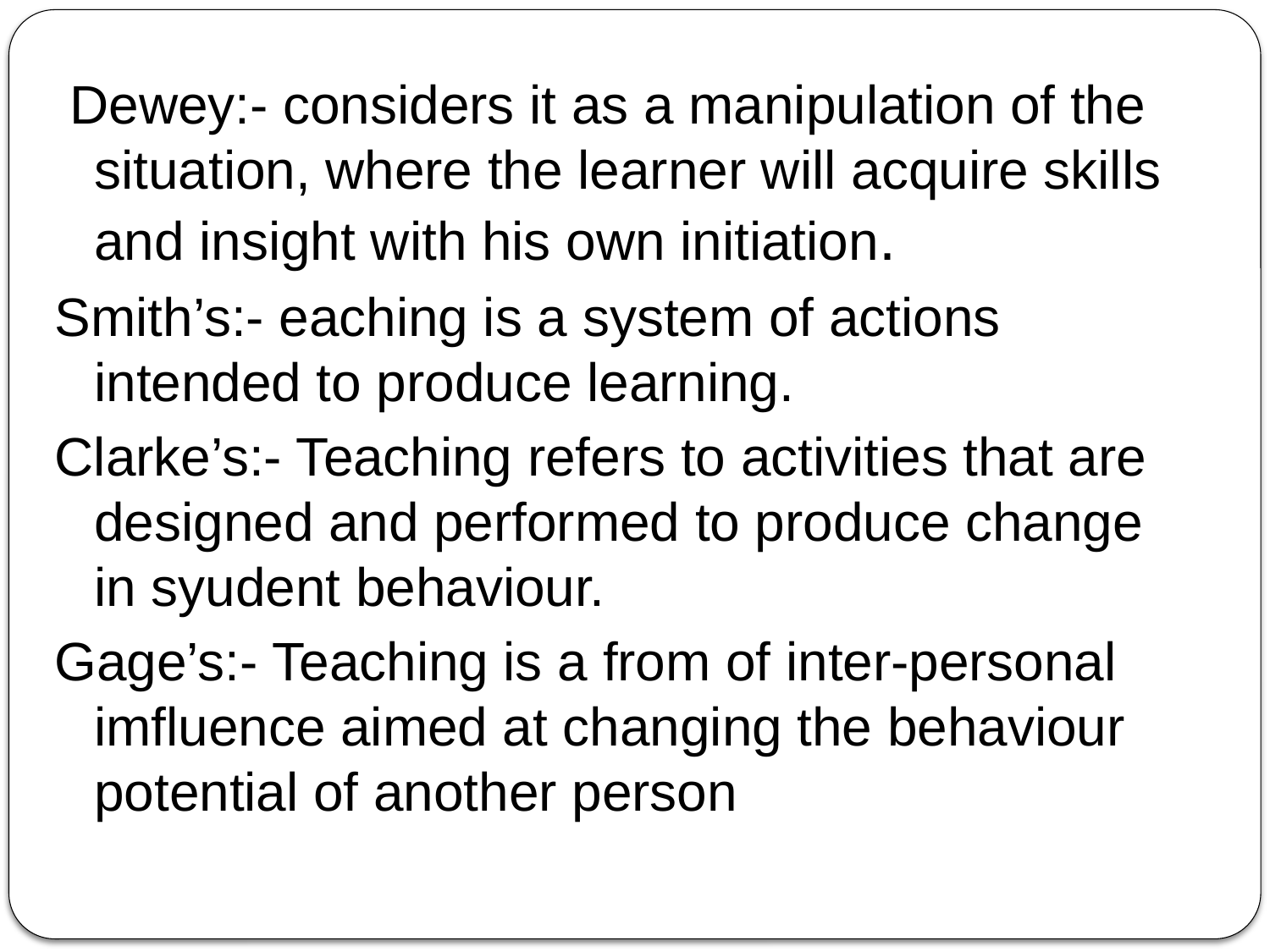

Dewey:- considers it as a manipulation of the situation, where the learner will acquire skills and insight with his own initiation.
Smith’s:- eaching is a system of actions intended to produce learning.
Clarke’s:- Teaching refers to activities that are designed and performed to produce change in syudent behaviour.
Gage’s:- Teaching is a from of inter-personal imfluence aimed at changing the behaviour potential of another person